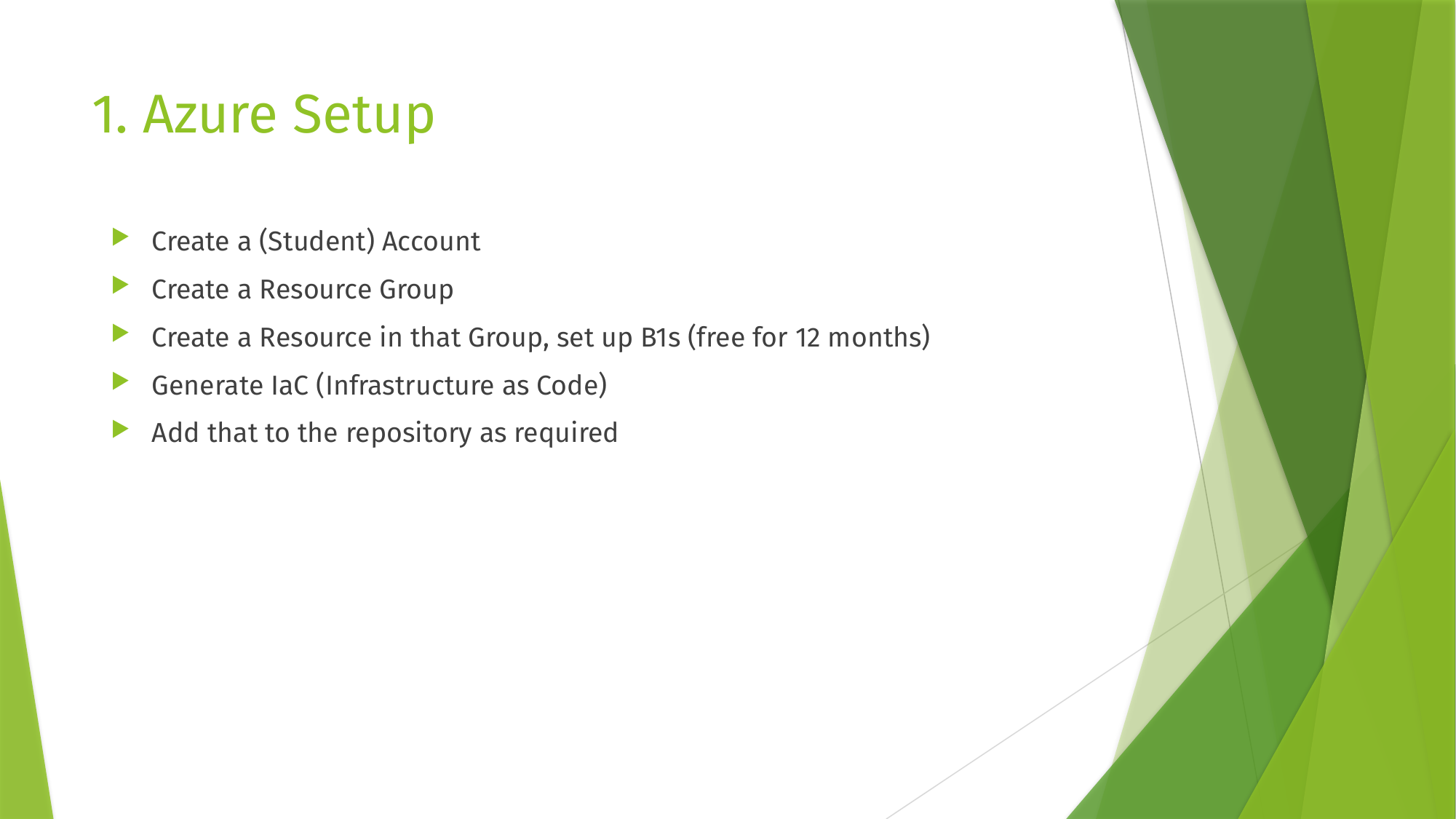

# 1. Azure Setup
Create a (Student) Account
Create a Resource Group
Create a Resource in that Group, set up B1s (free for 12 months)
Generate IaC (Infrastructure as Code)
Add that to the repository as required